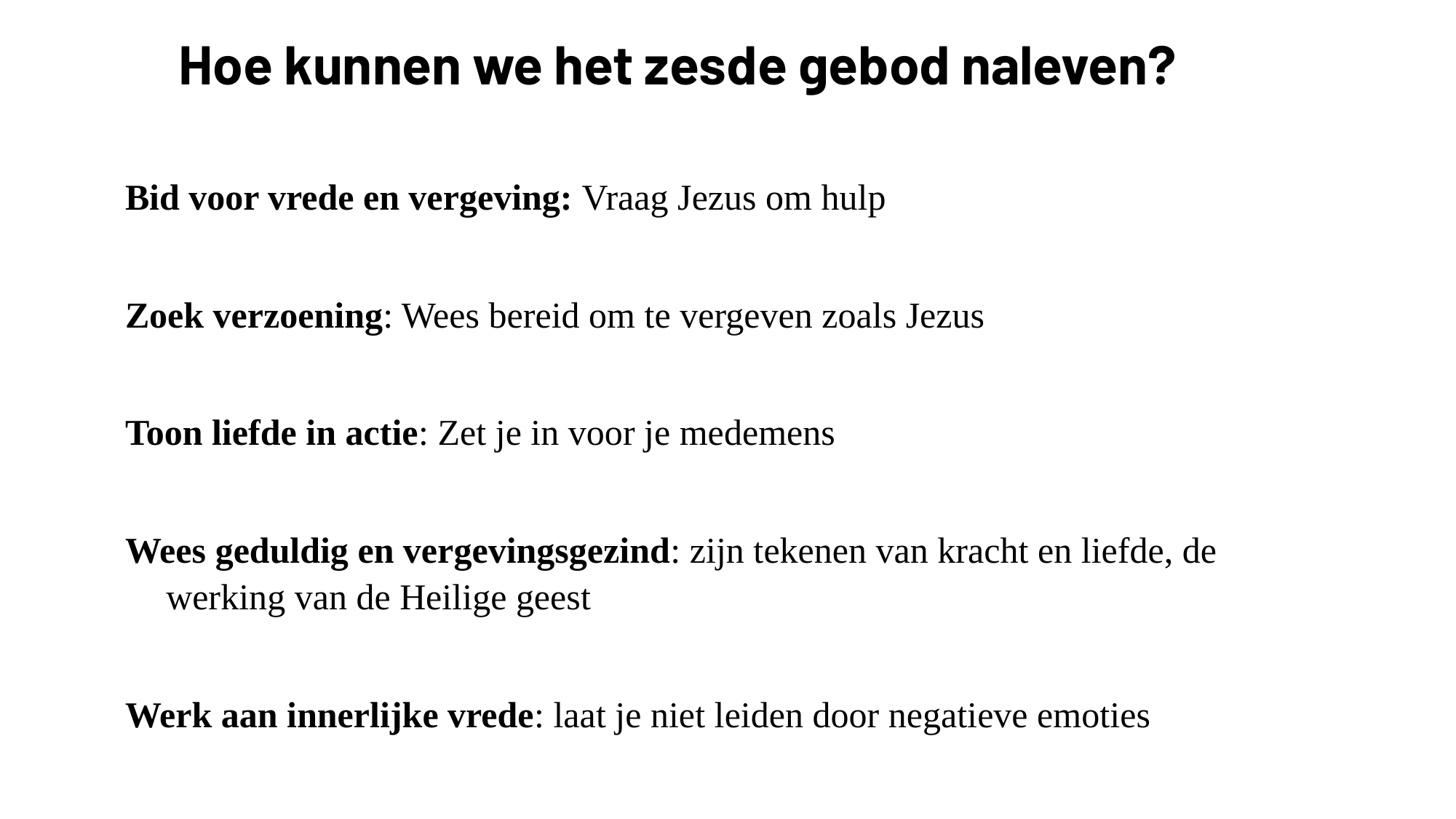

Hoe kunnen we het zesde gebod naleven?
Bid voor vrede en vergeving: Vraag Jezus om hulp

Zoek verzoening: Wees bereid om te vergeven zoals Jezus

Toon liefde in actie: Zet je in voor je medemens

Wees geduldig en vergevingsgezind: zijn tekenen van kracht en liefde, de werking van de Heilige geest

Werk aan innerlijke vrede: laat je niet leiden door negatieve emoties